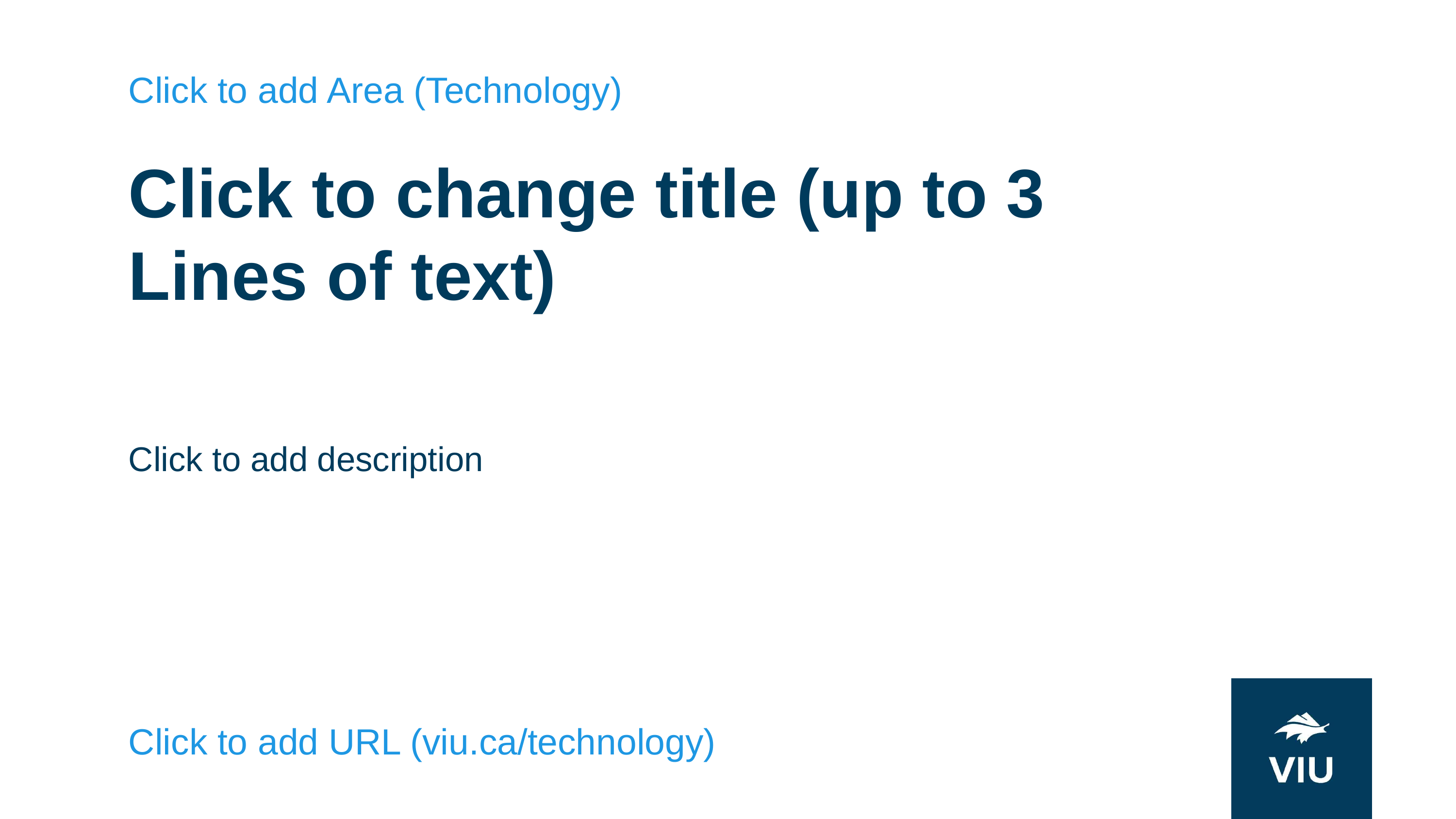

Click to add Area (Technology)
# Click to change title (up to 3 Lines of text)
Click to add description
Click to add URL (viu.ca/technology)